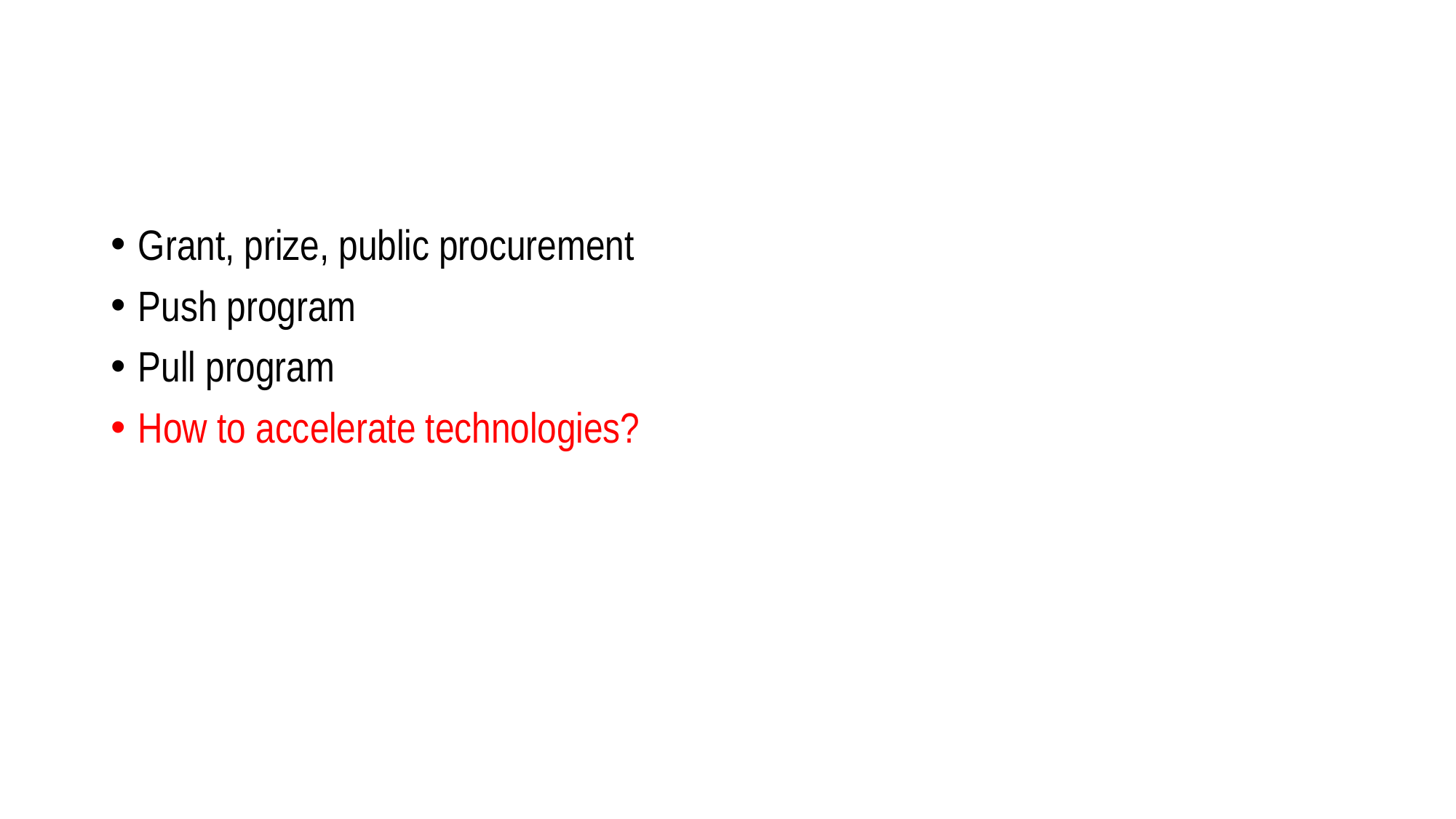

#
Grant, prize, public procurement
Push program
Pull program
How to accelerate technologies?